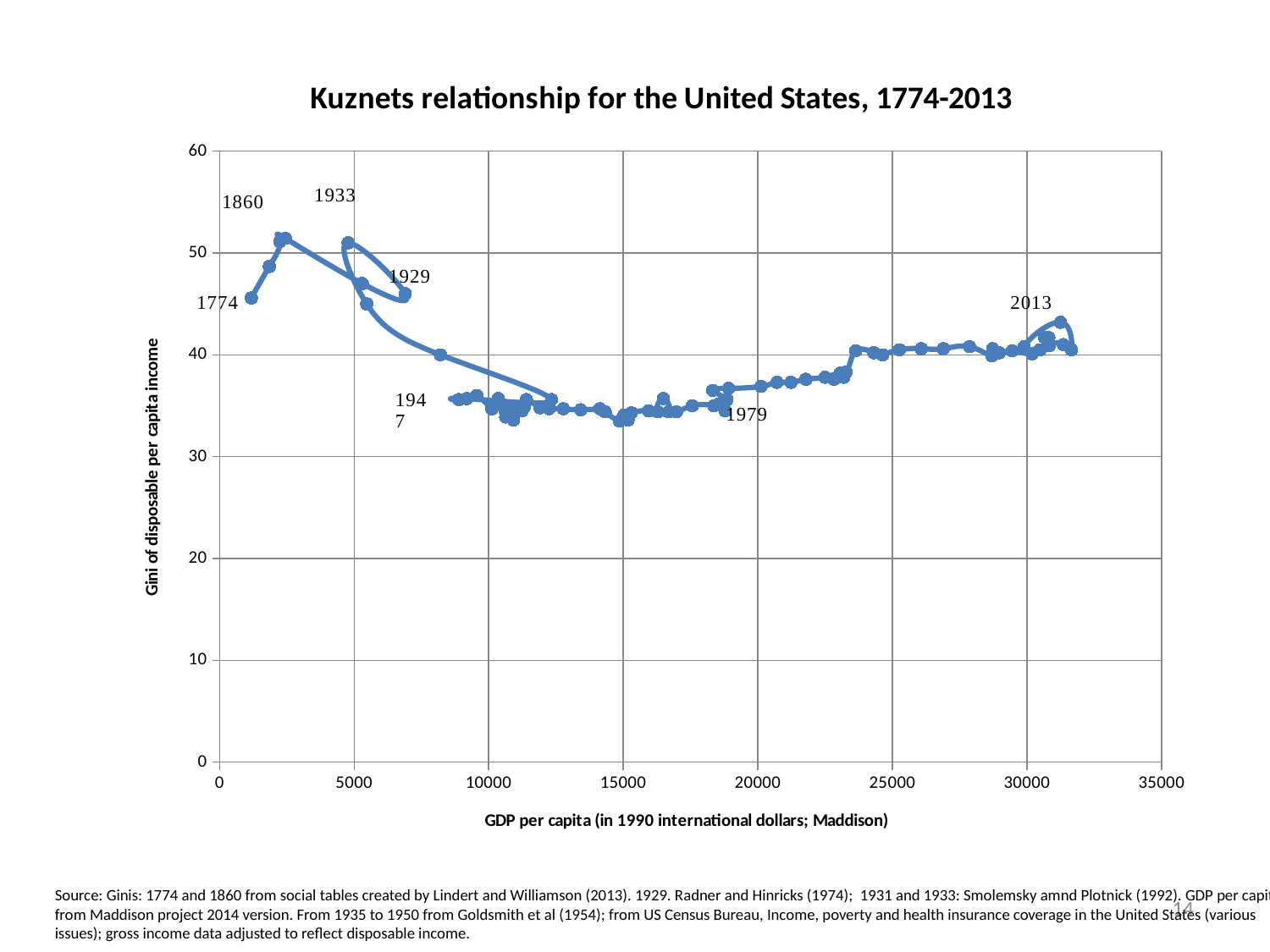

### Chart: Kuznets relationship for the United States, 1774-2013

| Category | USA |
|---|---|
Source: Ginis: 1774 and 1860 from social tables created by Lindert and Williamson (2013). 1929. Radner and Hinricks (1974);  1931 and 1933: Smolemsky amnd Plotnick (1992). GDP per capita from Maddison project 2014 version. From 1935 to 1950 from Goldsmith et al (1954); from US Census Bureau, Income, poverty and health insurance coverage in the United States (various issues); gross income data adjusted to reflect disposable income.
14